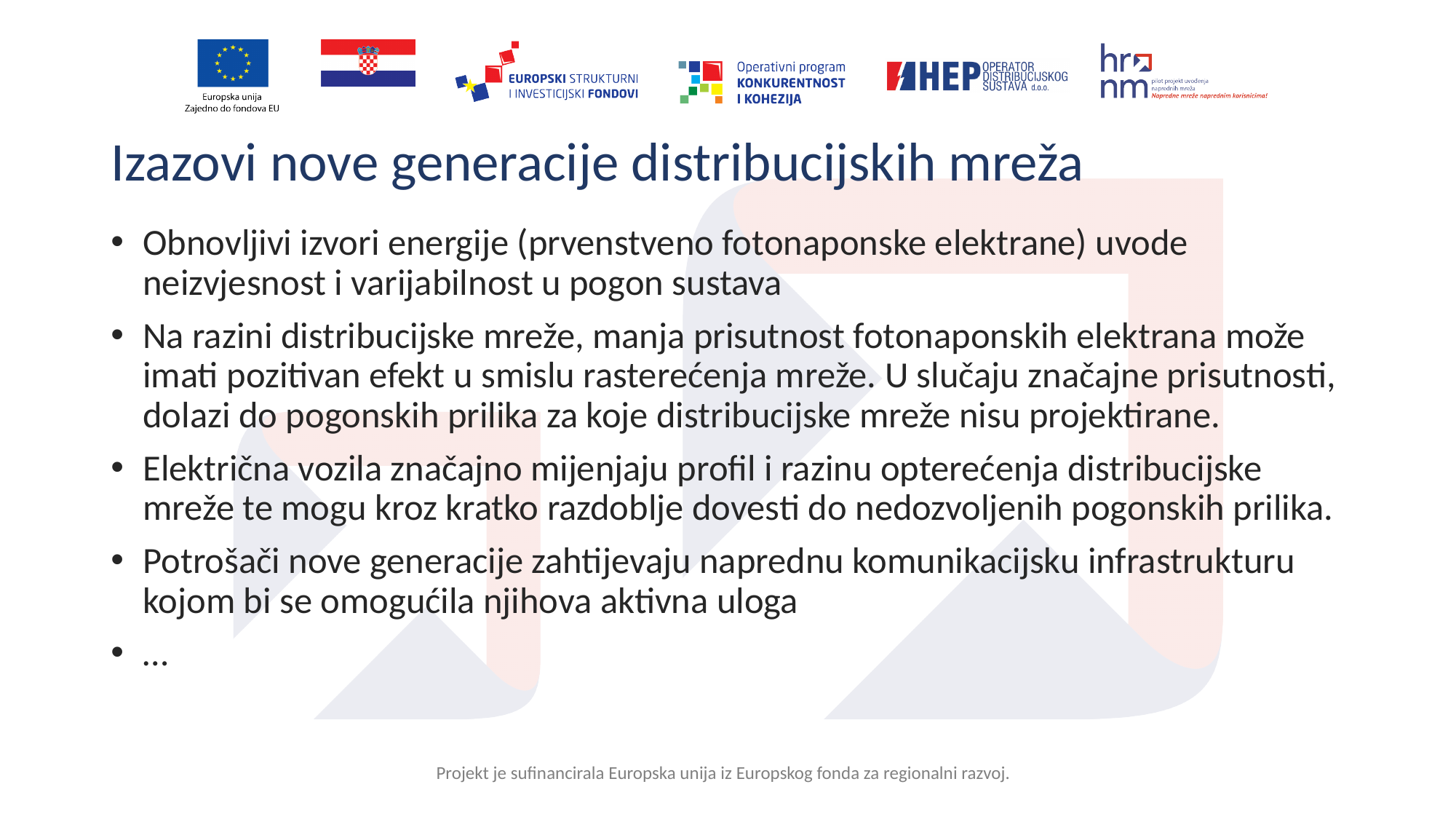

# Izazovi nove generacije distribucijskih mreža
Obnovljivi izvori energije (prvenstveno fotonaponske elektrane) uvode neizvjesnost i varijabilnost u pogon sustava
Na razini distribucijske mreže, manja prisutnost fotonaponskih elektrana može imati pozitivan efekt u smislu rasterećenja mreže. U slučaju značajne prisutnosti, dolazi do pogonskih prilika za koje distribucijske mreže nisu projektirane.
Električna vozila značajno mijenjaju profil i razinu opterećenja distribucijske mreže te mogu kroz kratko razdoblje dovesti do nedozvoljenih pogonskih prilika.
Potrošači nove generacije zahtijevaju naprednu komunikacijsku infrastrukturu kojom bi se omogućila njihova aktivna uloga
…